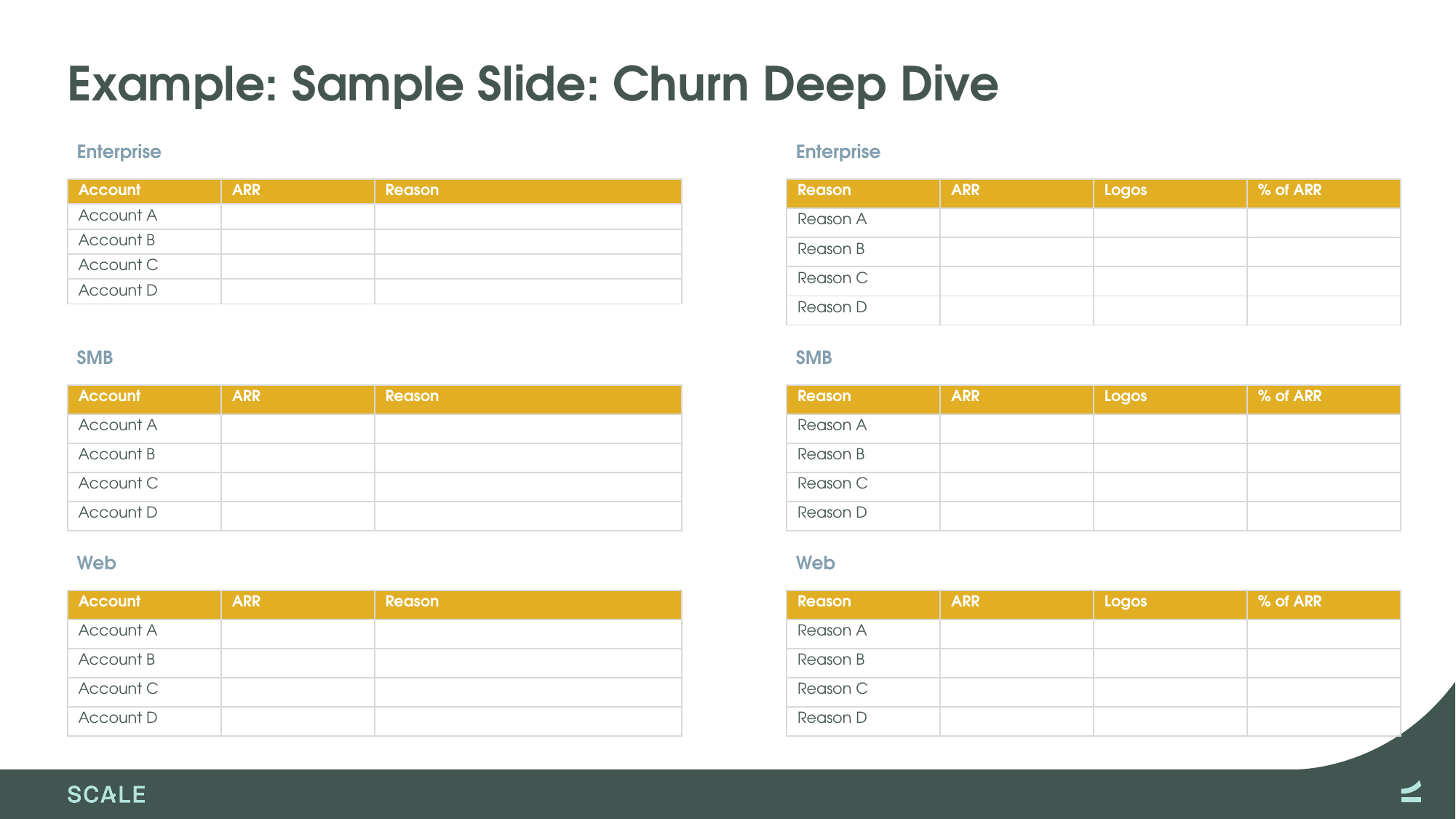

# Example: Sample Slide: Churn Deep Dive
Enterprise
Enterprise
| Account | ARR | Reason |
| --- | --- | --- |
| Account A |  |  |
| Account B |  |  |
| Account C |  |  |
| Account D |  |  |
| Reason | ARR | Logos | % of ARR |
| --- | --- | --- | --- |
| Reason A |  |  |  |
| Reason B |  |  |  |
| Reason C |  |  |  |
| Reason D |  |  |  |
SMB
SMB
| Account | ARR | Reason |
| --- | --- | --- |
| Account A |  |  |
| Account B |  |  |
| Account C |  |  |
| Account D |  |  |
| Reason | ARR | Logos | % of ARR |
| --- | --- | --- | --- |
| Reason A |  |  |  |
| Reason B |  |  |  |
| Reason C |  |  |  |
| Reason D |  |  |  |
Web
Web
| Account | ARR | Reason |
| --- | --- | --- |
| Account A |  |  |
| Account B |  |  |
| Account C |  |  |
| Account D |  |  |
| Reason | ARR | Logos | % of ARR |
| --- | --- | --- | --- |
| Reason A |  |  |  |
| Reason B |  |  |  |
| Reason C |  |  |  |
| Reason D |  |  |  |